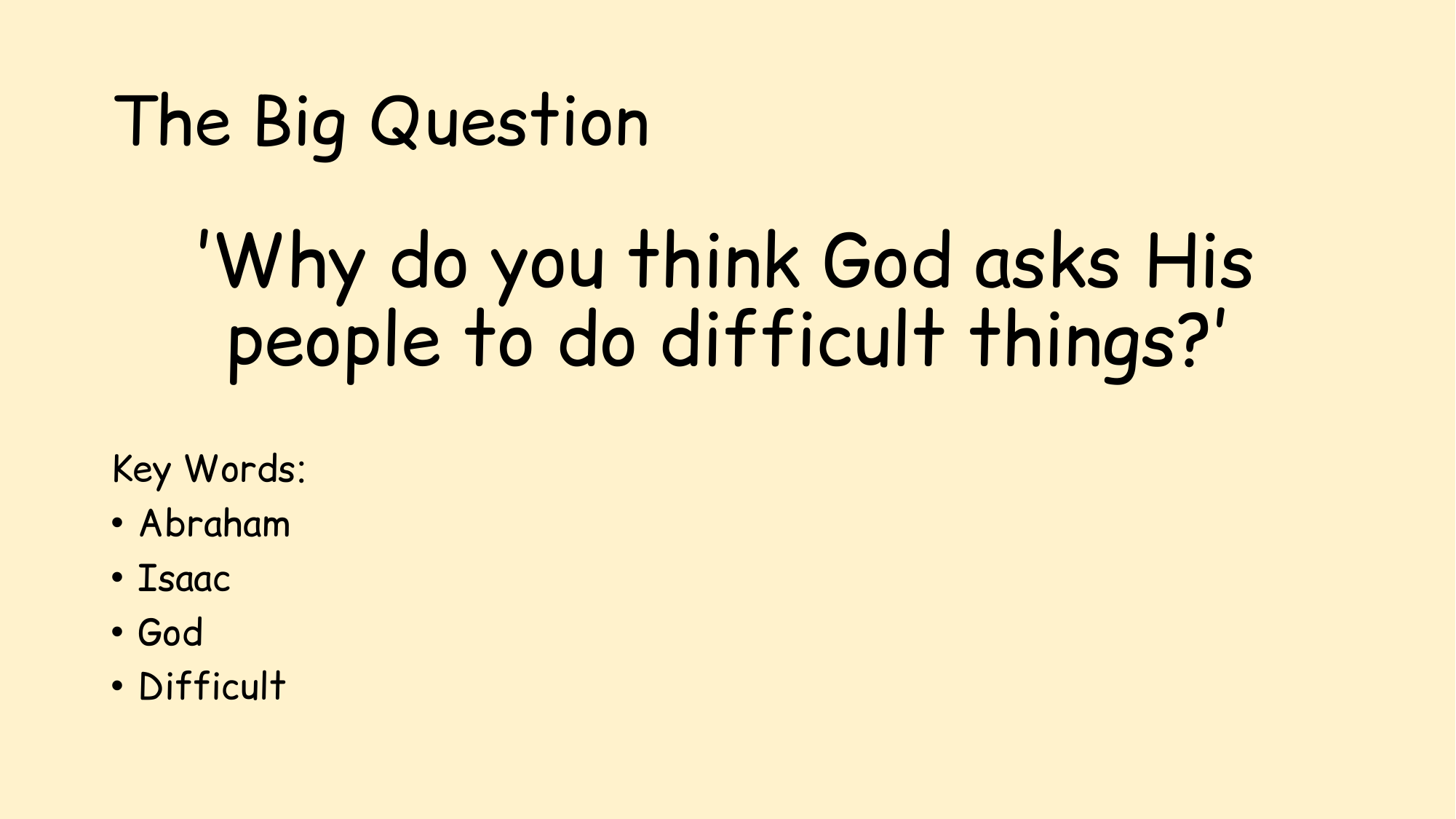

# The Big Question
’Why do you think God asks His people to do difficult things?’

Key Words:
Abraham
Isaac
God
Difficult